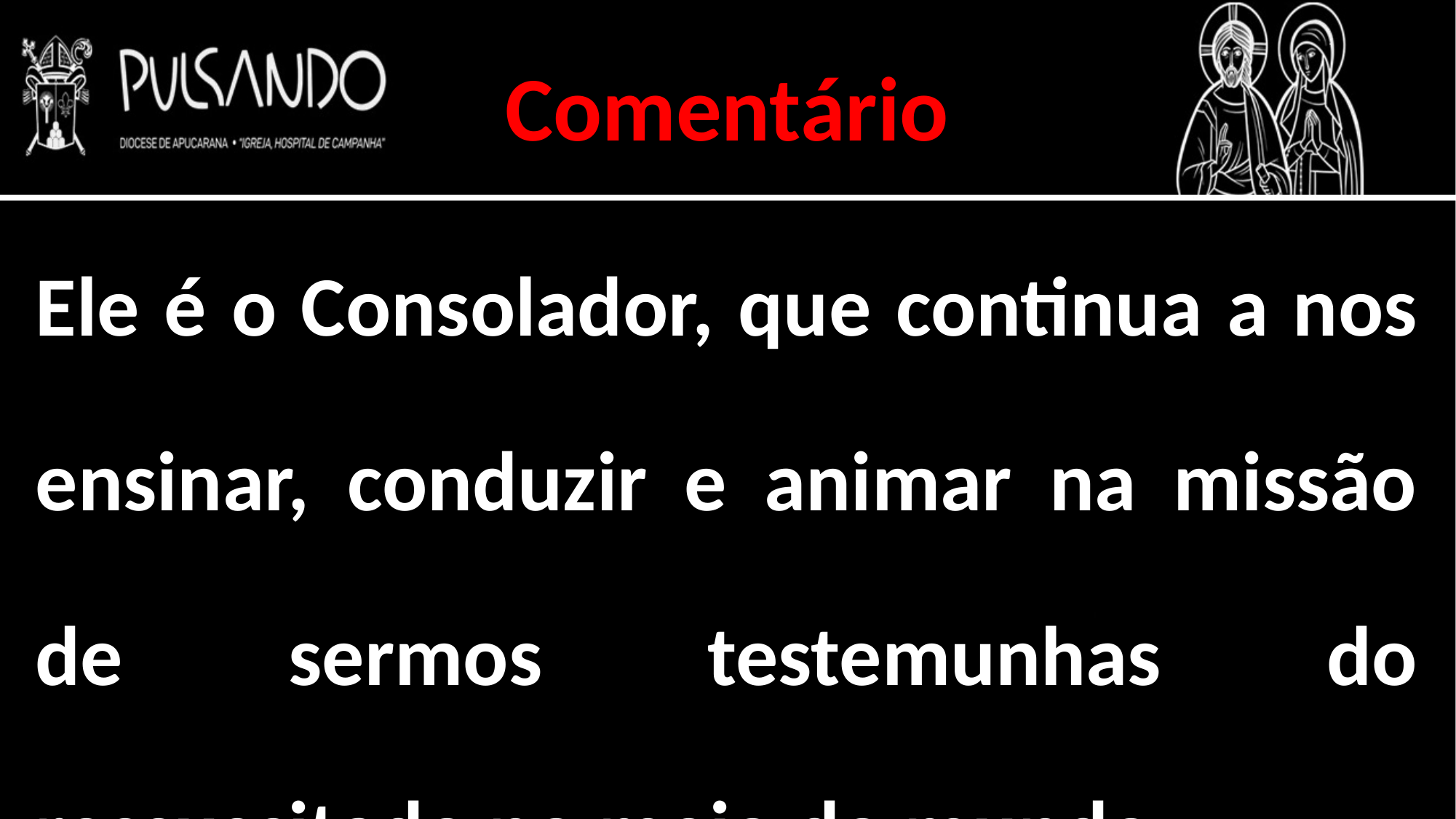

Comentário
Ele é o Consolador, que continua a nos ensinar, conduzir e animar na missão de sermos testemunhas do ressuscitado no meio do mundo.